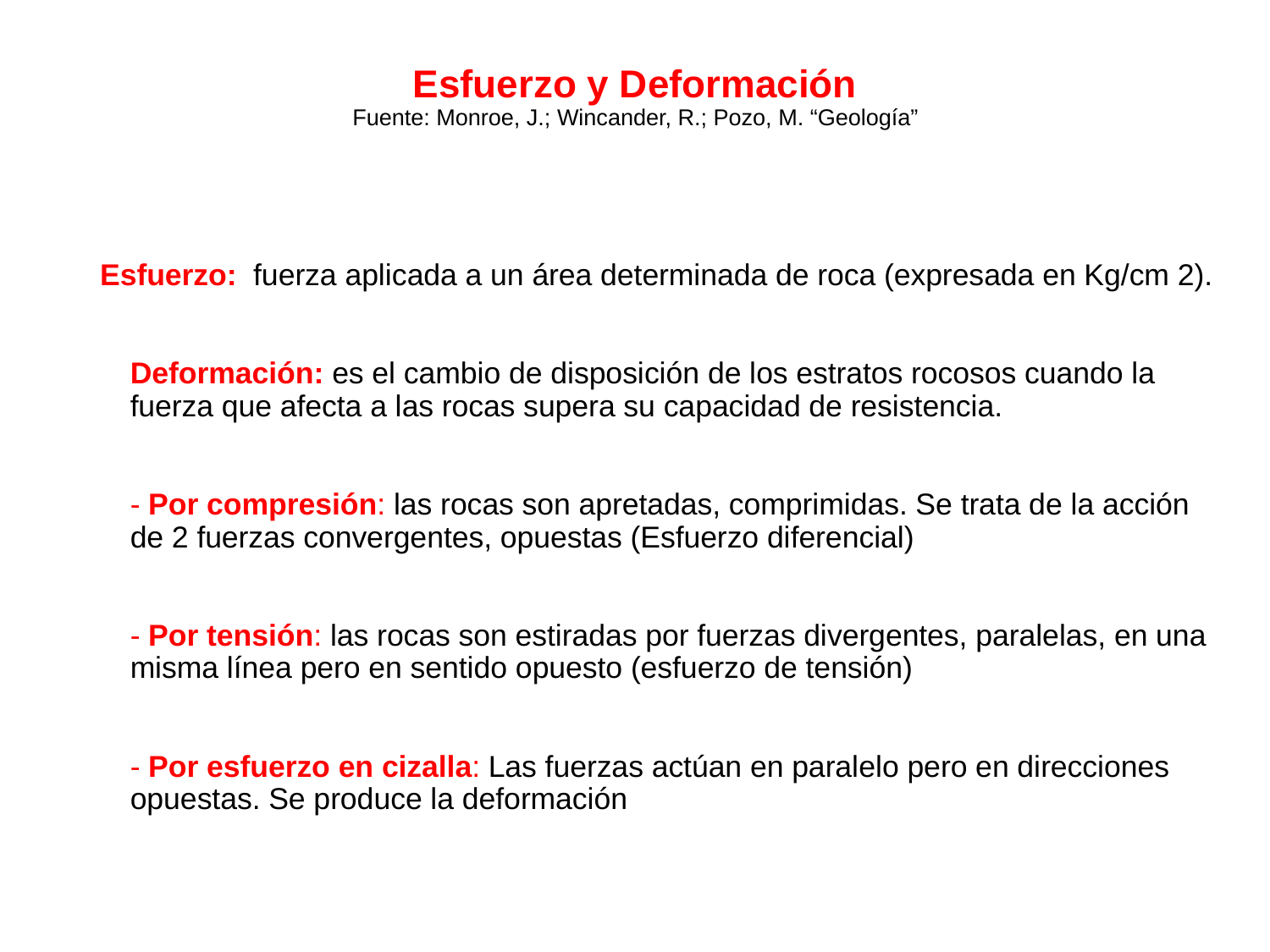

# Esfuerzo y Deformación Fuente: Monroe, J.; Wincander, R.; Pozo, M. “Geología”
Esfuerzo:  fuerza aplicada a un área determinada de roca (expresada en Kg/cm 2).

	Deformación: es el cambio de disposición de los estratos rocosos cuando la fuerza que afecta a las rocas supera su capacidad de resistencia.

		- Por compresión: las rocas son apretadas, comprimidas. Se trata de la acción de 2 fuerzas convergentes, opuestas (Esfuerzo diferencial)

		- Por tensión: las rocas son estiradas por fuerzas divergentes, paralelas, en una misma línea pero en sentido opuesto (esfuerzo de tensión)

		- Por esfuerzo en cizalla: Las fuerzas actúan en paralelo pero en direcciones opuestas. Se produce la deformación